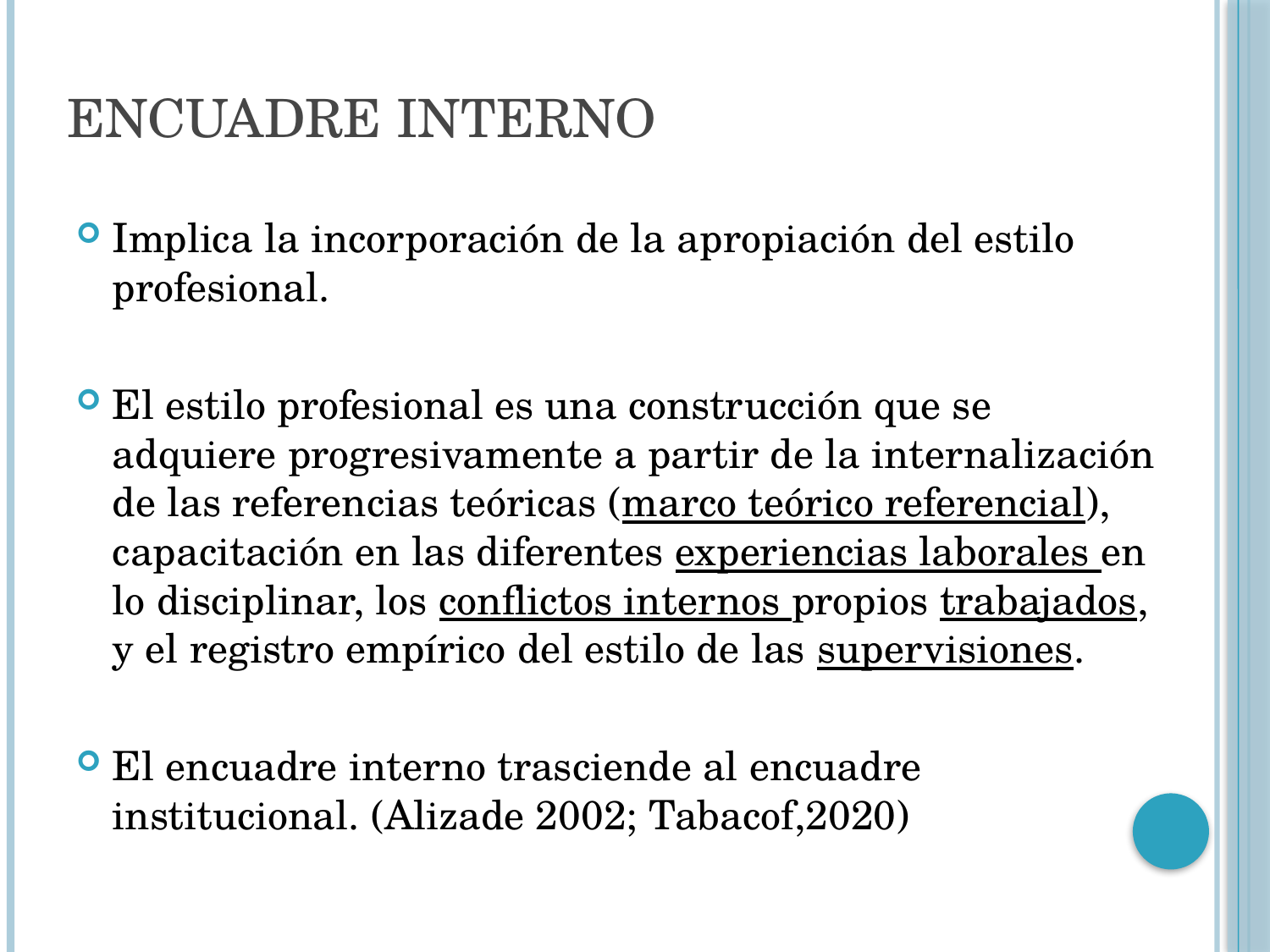

# Encuadre interno
Implica la incorporación de la apropiación del estilo profesional.

El estilo profesional es una construcción que se adquiere progresivamente a partir de la internalización de las referencias teóricas (marco teórico referencial), capacitación en las diferentes experiencias laborales en lo disciplinar, los conflictos internos propios trabajados, y el registro empírico del estilo de las supervisiones.

El encuadre interno trasciende al encuadre institucional. (Alizade 2002; Tabacof,2020)